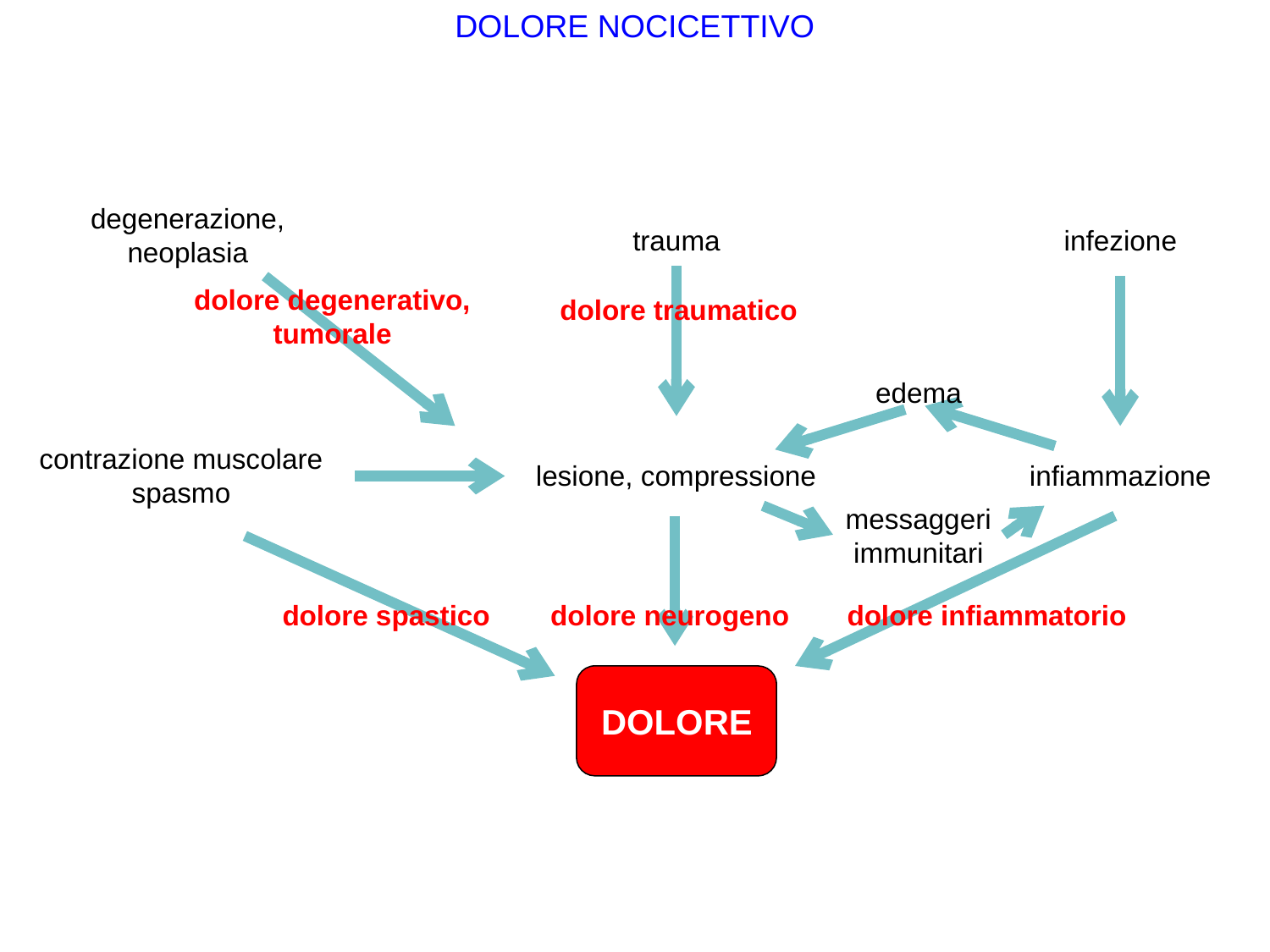

DOLORE NOCICETTIVO
degenerazione,
neoplasia
trauma
infezione
dolore degenerativo,
tumorale
dolore traumatico
edema
contrazione muscolare
spasmo
lesione, compressione
infiammazione
messaggeri
immunitari
dolore spastico
dolore neurogeno
dolore infiammatorio

DOLORE